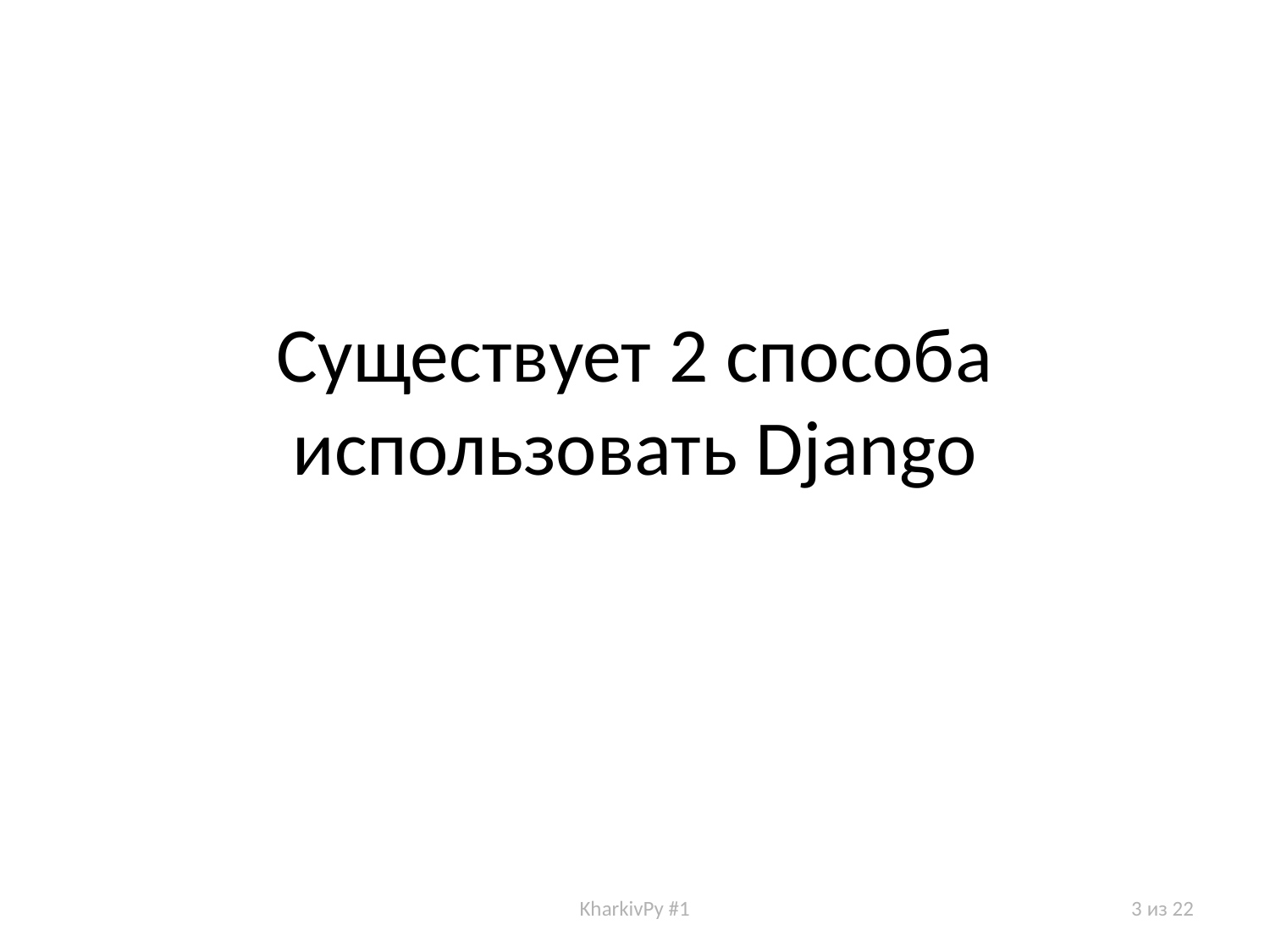

# Существует 2 способа использовать Django
KharkivPy #1
3 из 22